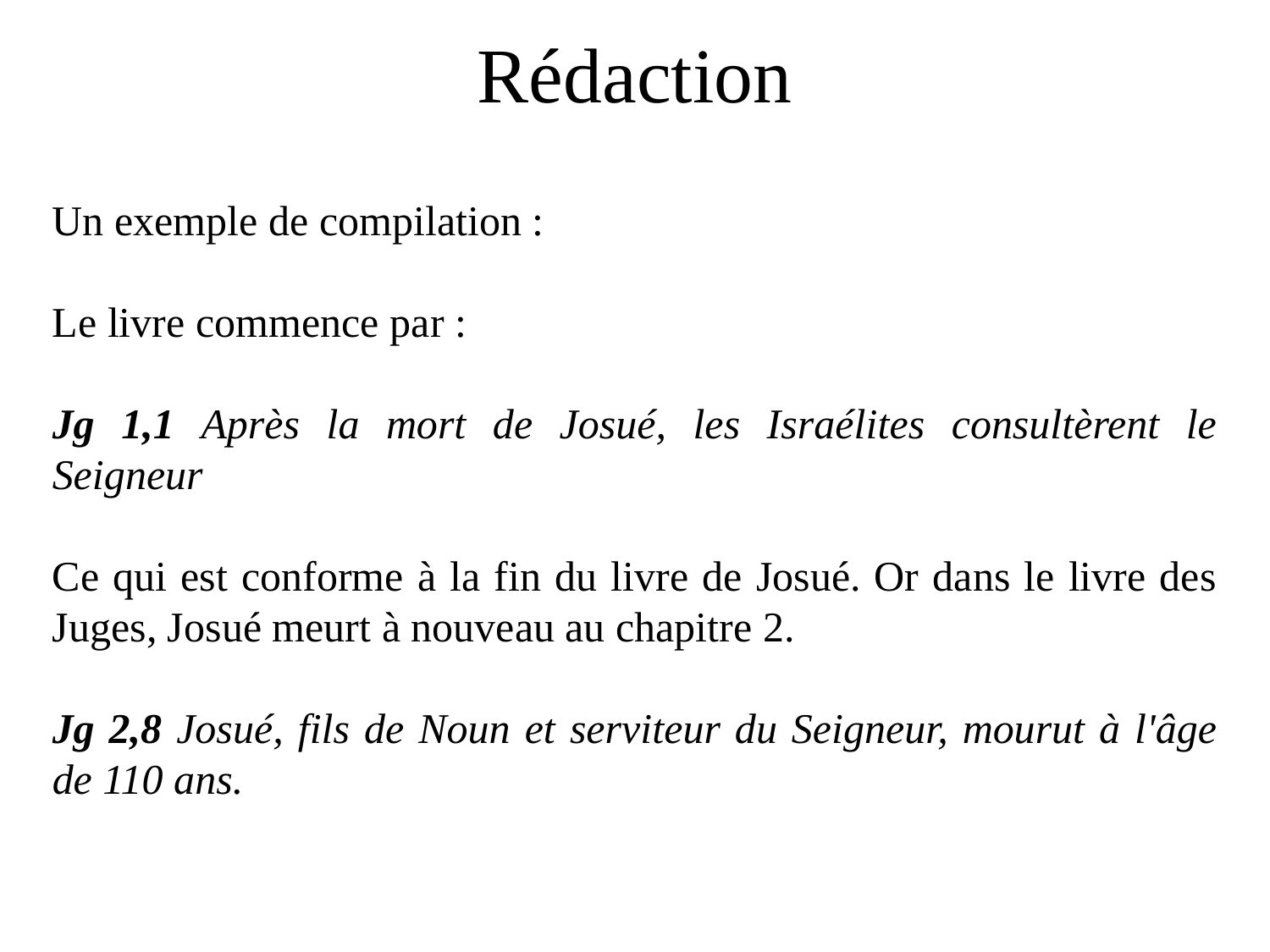

# Rédaction
Un exemple de compilation :

Le livre commence par :

Jg 1,1 Après la mort de Josué, les Israélites consultèrent le Seigneur

Ce qui est conforme à la fin du livre de Josué. Or dans le livre des Juges, Josué meurt à nouveau au chapitre 2.

Jg 2,8 Josué, fils de Noun et serviteur du Seigneur, mourut à l'âge de 110 ans.